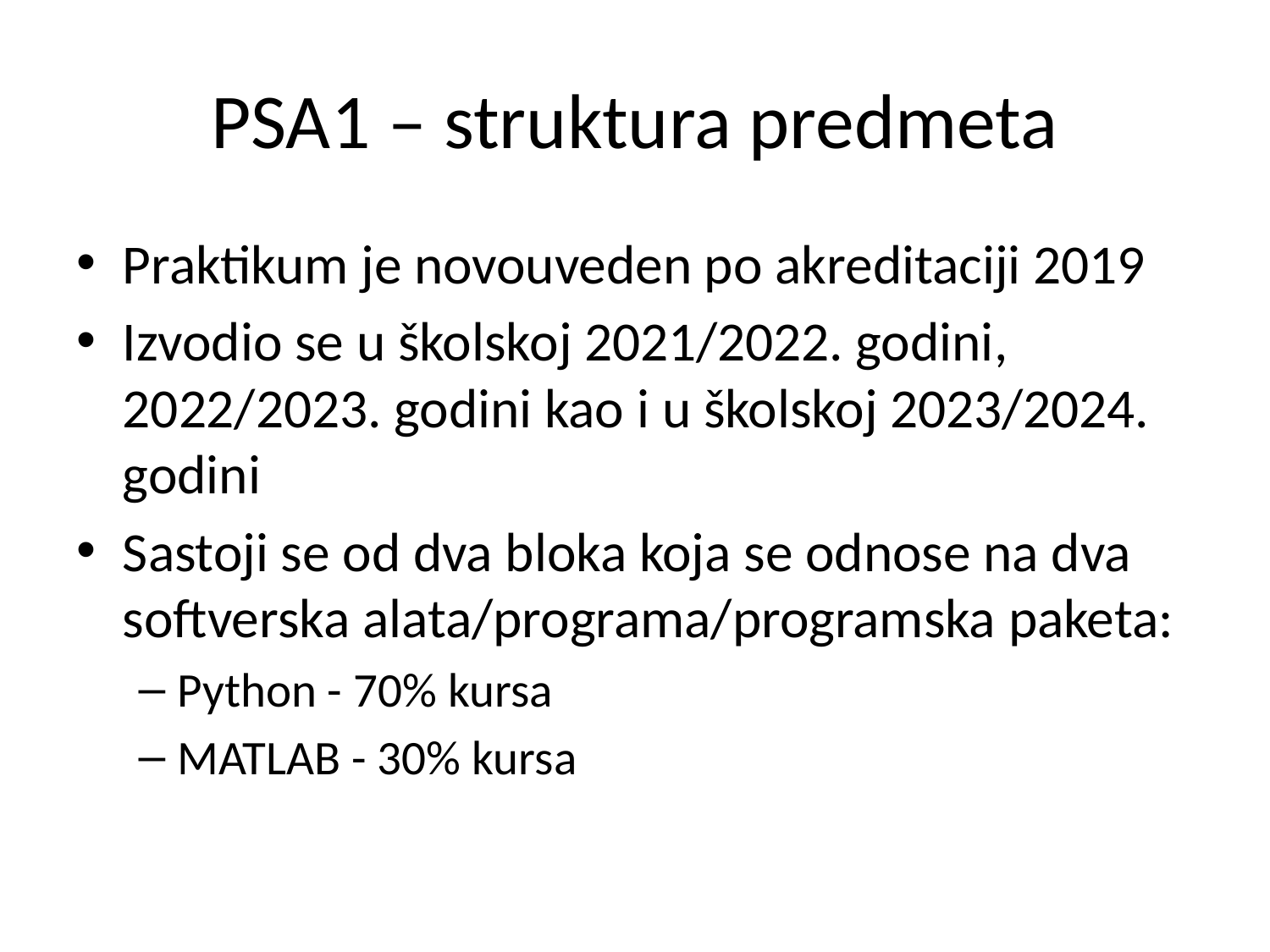

# PSA1 – struktura predmeta
Praktikum je novouveden po akreditaciji 2019
Izvodio se u školskoj 2021/2022. godini, 2022/2023. godini kao i u školskoj 2023/2024. godini
Sastoji se od dva bloka koja se odnose na dva softverska alata/programa/programska paketa:
Python - 70% kursa
MATLAB - 30% kursa